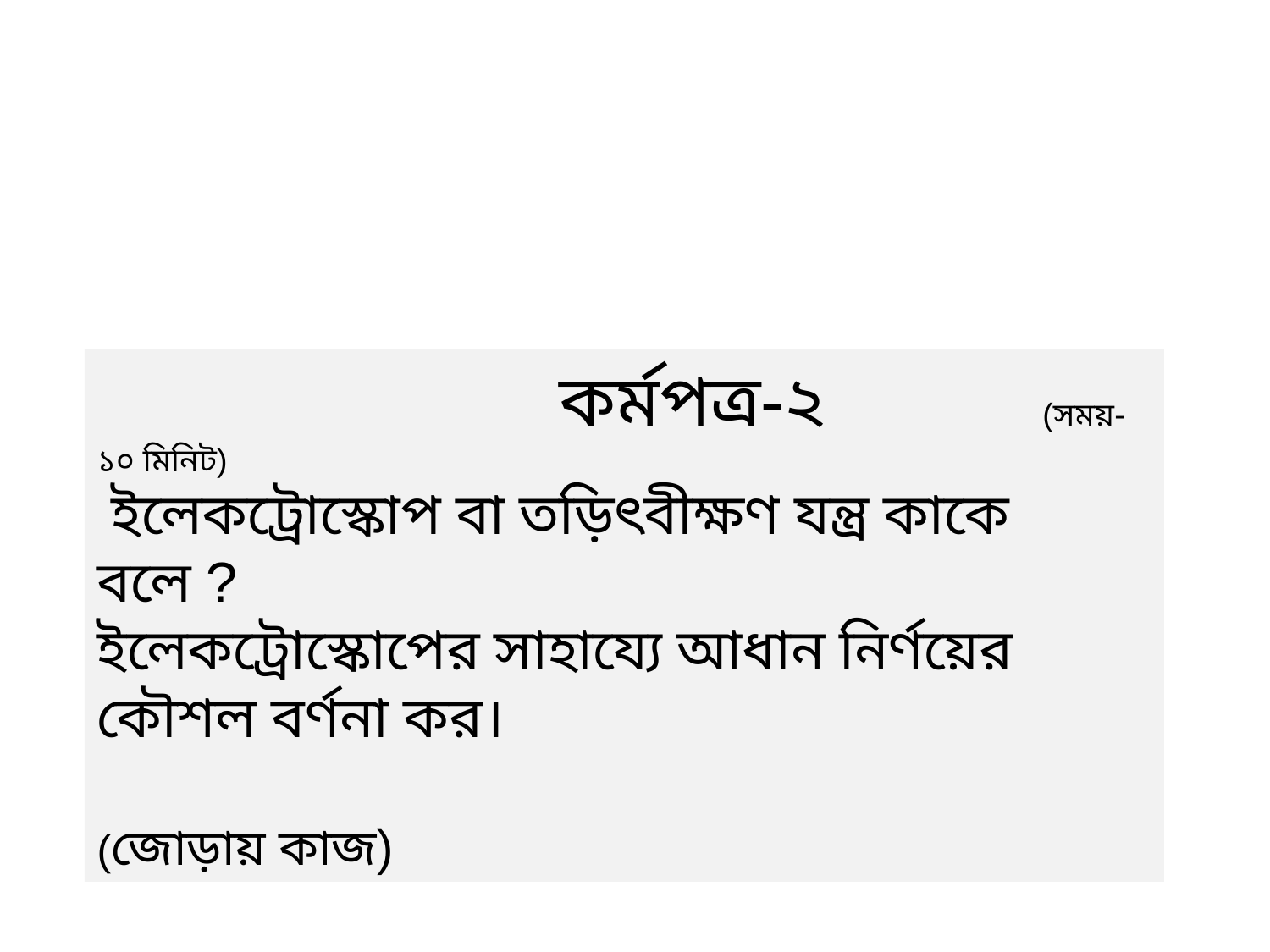

কর্মপত্র-২                         (সময়-১০ মিনিট)
 ইলেকট্রোস্কোপ বা তড়িৎবীক্ষণ যন্ত্র কাকে বলে ?
ইলেকট্রোস্কোপের সাহায্যে আধান নির্ণয়ের কৌশল বর্ণনা কর।
                                                          (জোড়ায় কাজ)